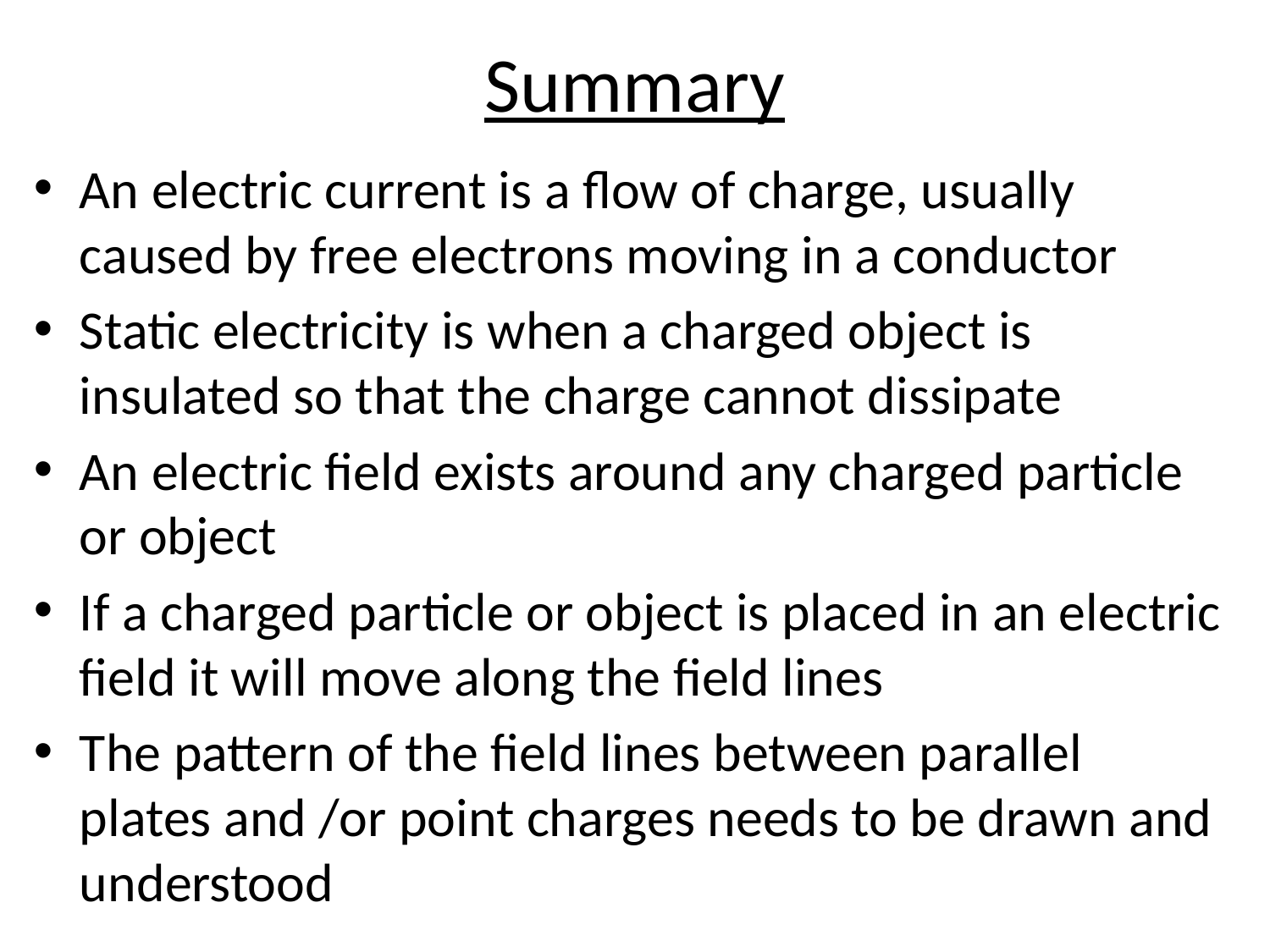

# Summary
An electric current is a flow of charge, usually caused by free electrons moving in a conductor
Static electricity is when a charged object is insulated so that the charge cannot dissipate
An electric field exists around any charged particle or object
If a charged particle or object is placed in an electric field it will move along the field lines
The pattern of the field lines between parallel plates and /or point charges needs to be drawn and understood